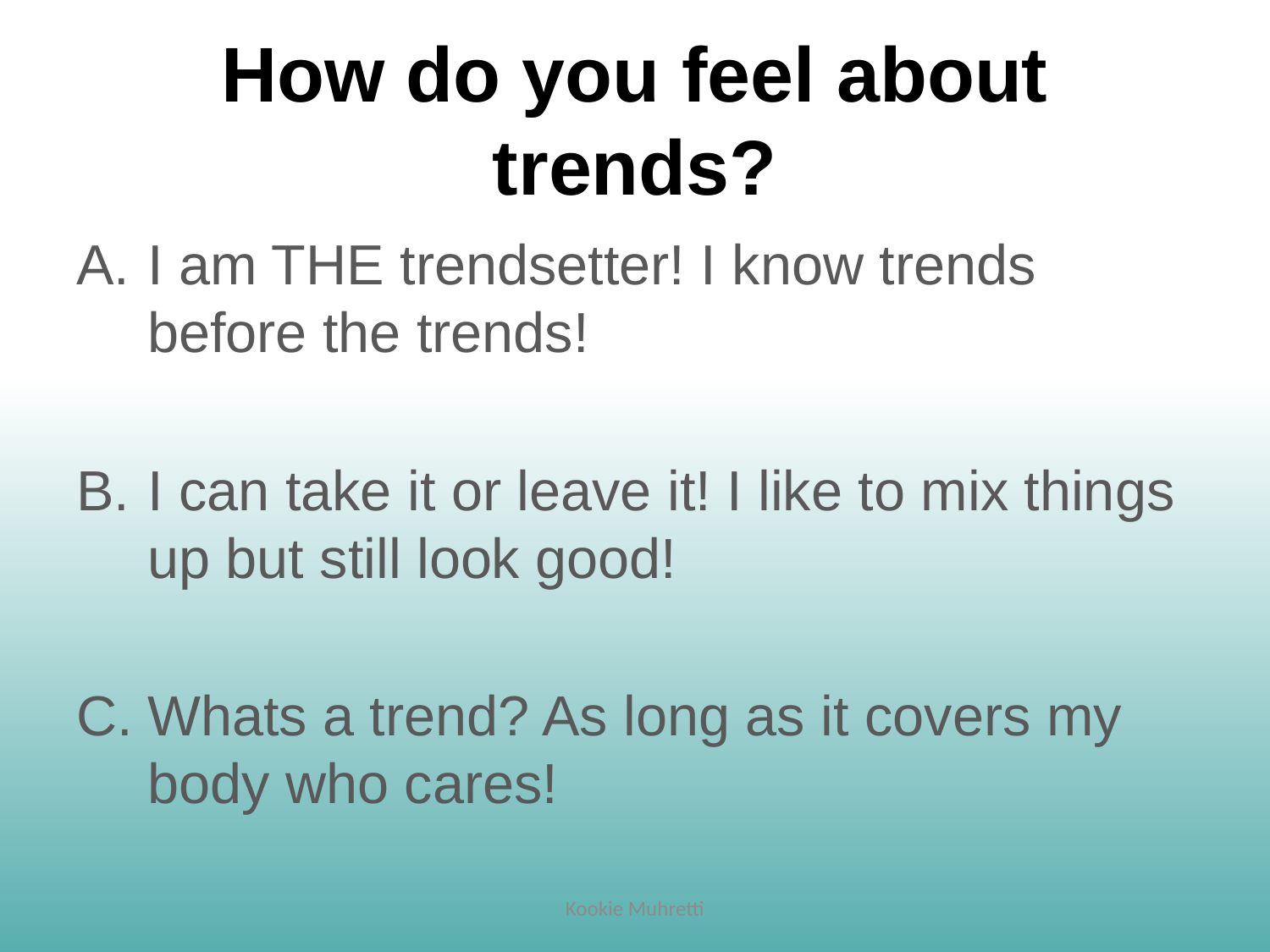

# How do you feel about trends?
I am THE trendsetter! I know trends before the trends!

I can take it or leave it! I like to mix things up but still look good!

Whats a trend? As long as it covers my body who cares!
Kookie Muhretti